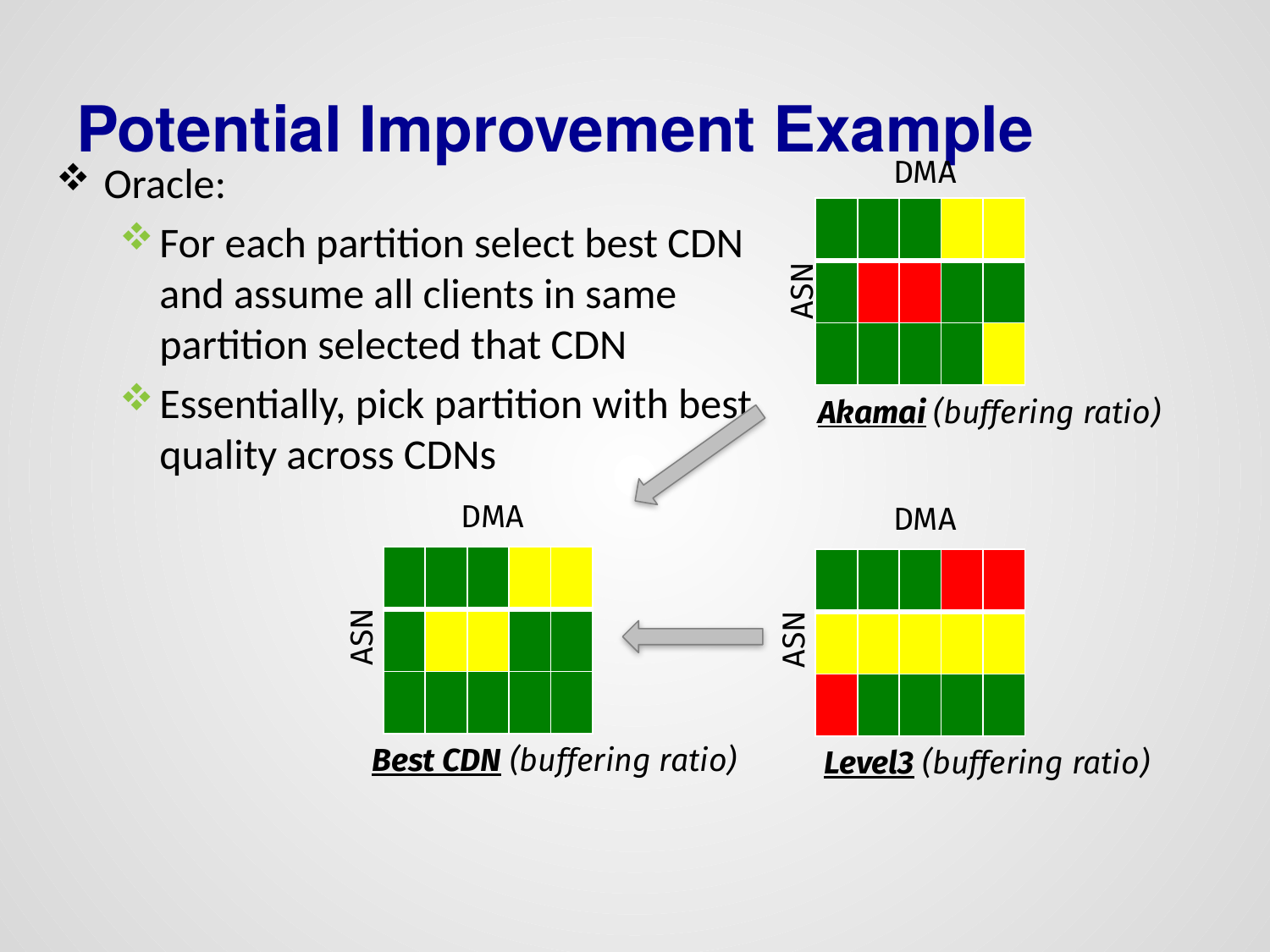

# Potential Improvement Example
DMA
Oracle:
For each partition select best CDN and assume all clients in same partition selected that CDN
Essentially, pick partition with best quality across CDNs
|  |  |  |  |  |
| --- | --- | --- | --- | --- |
|  |  |  |  |  |
|  |  |  |  |  |
ASN
Akamai (buffering ratio)

DMA
DMA
|  |  |  |  |  |
| --- | --- | --- | --- | --- |
|  |  |  |  |  |
|  |  |  |  |  |
|  |  |  |  |  |
| --- | --- | --- | --- | --- |
|  |  |  |  |  |
|  |  |  |  |  |
ASN
ASN
Best CDN (buffering ratio)
Level3 (buffering ratio)